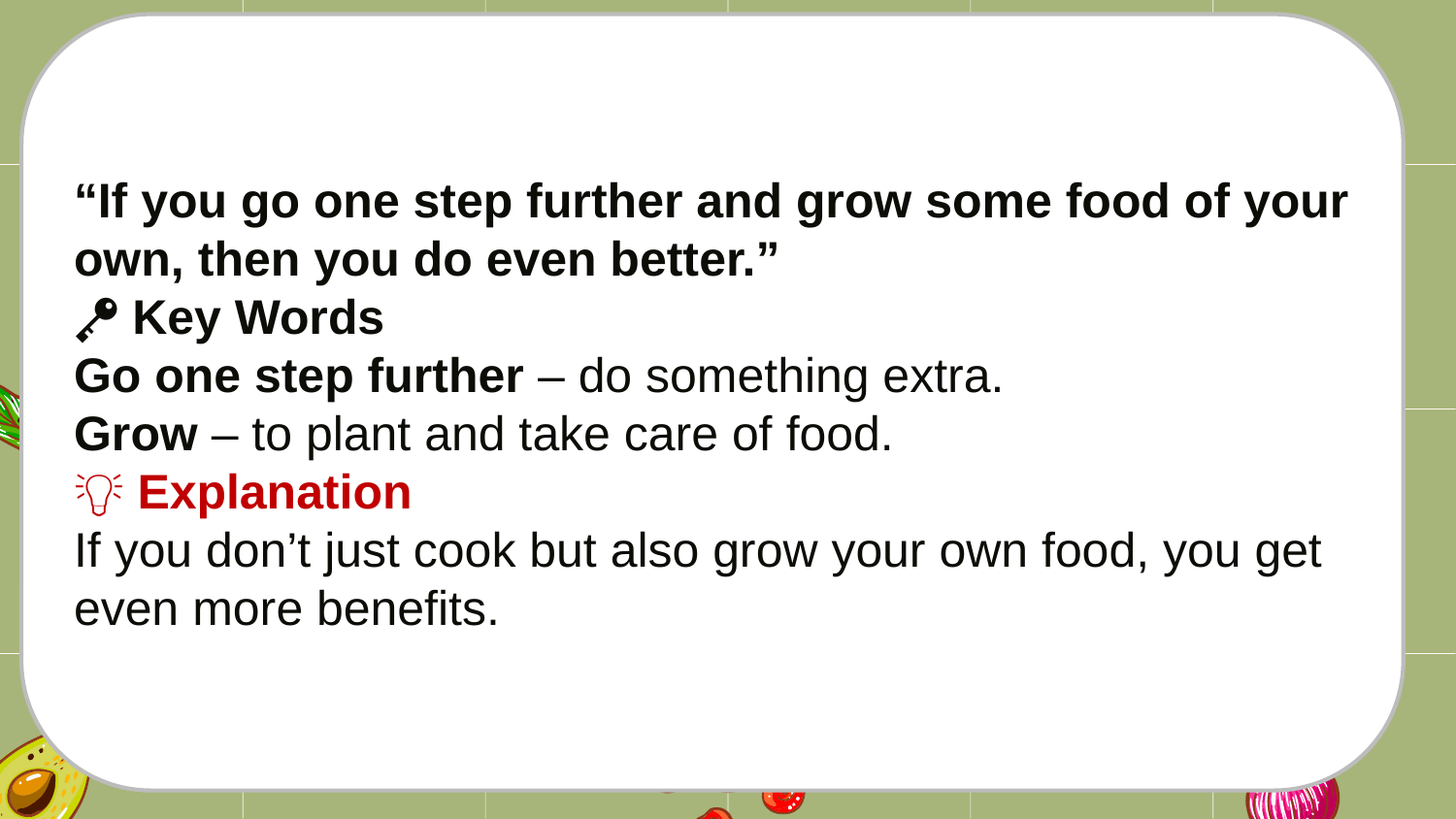

“If you go one step further and grow some food of your own, then you do even better.”
🔑 Key Words
Go one step further – do something extra.
Grow – to plant and take care of food.
💡 Explanation
If you don’t just cook but also grow your own food, you get even more benefits.
#